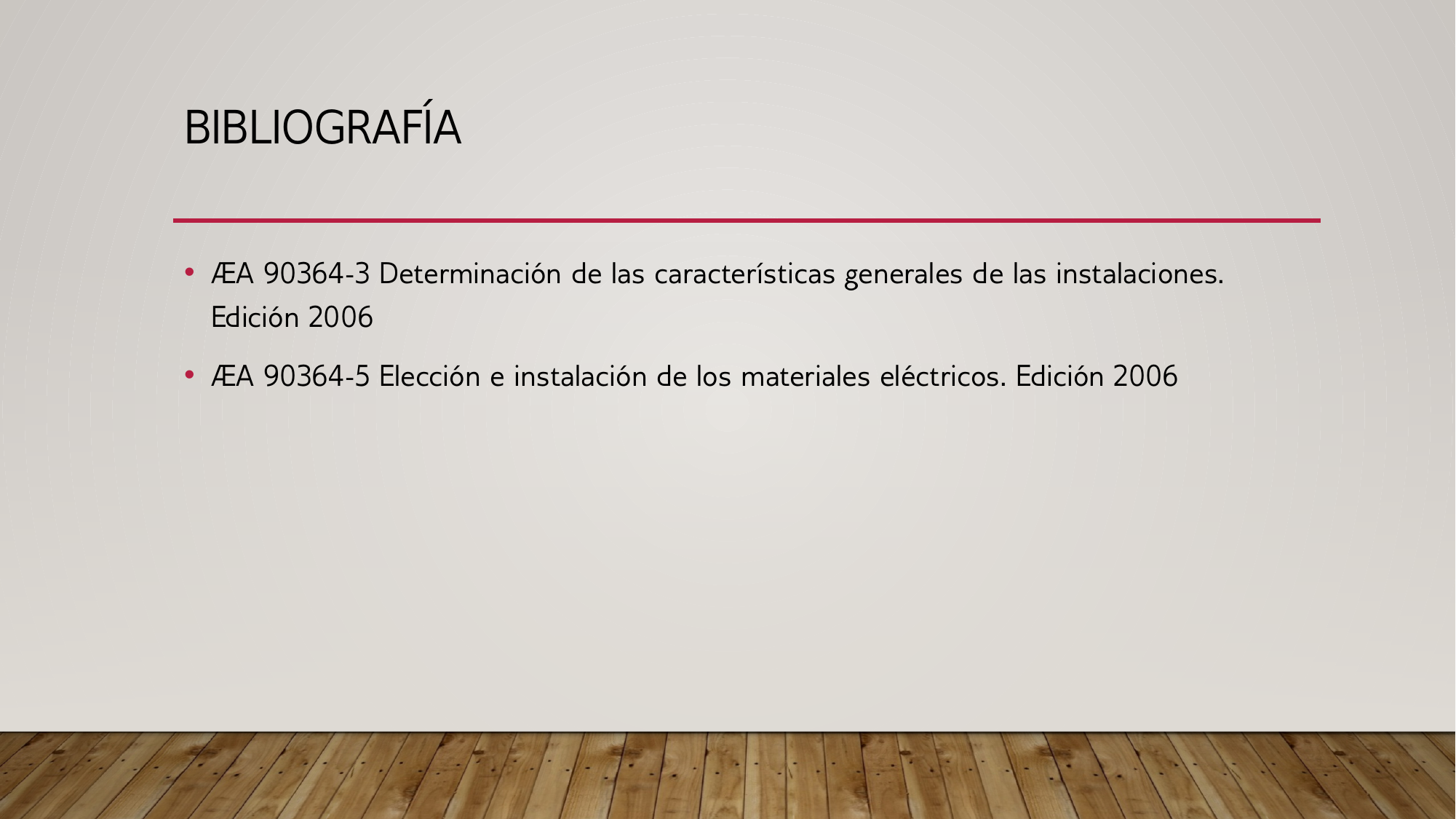

# bibliografía
AEA 90364-3 Determinación de las características generales de las instalaciones. Edición 2006
AEA 90364-5 Elección e instalación de los materiales eléctricos. Edición 2006